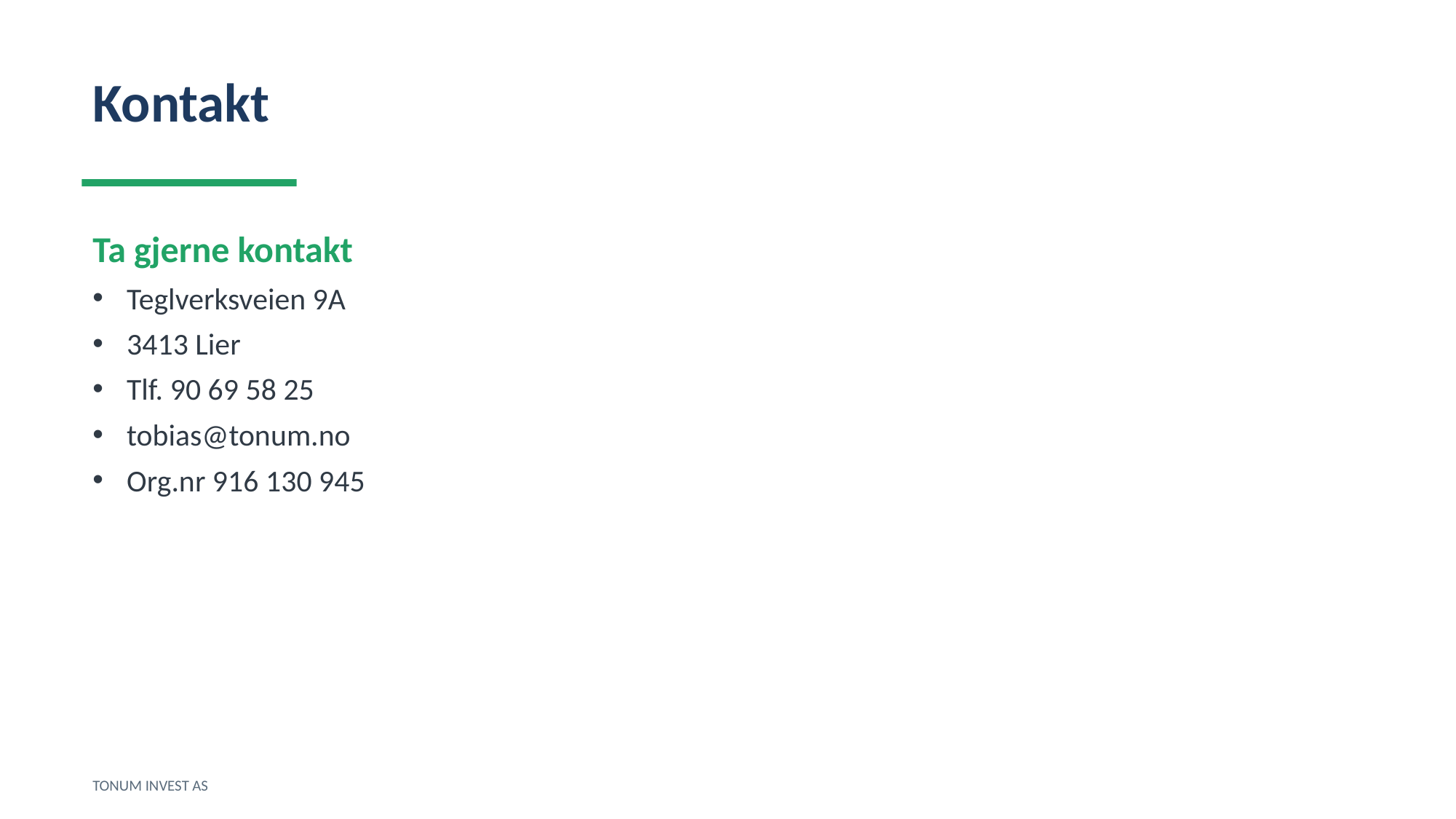

Kontakt

Ta gjerne kontakt
Teglverksveien 9A
3413 Lier
Tlf. 90 69 58 25
tobias@tonum.no
Org.nr 916 130 945
TONUM INVEST AS